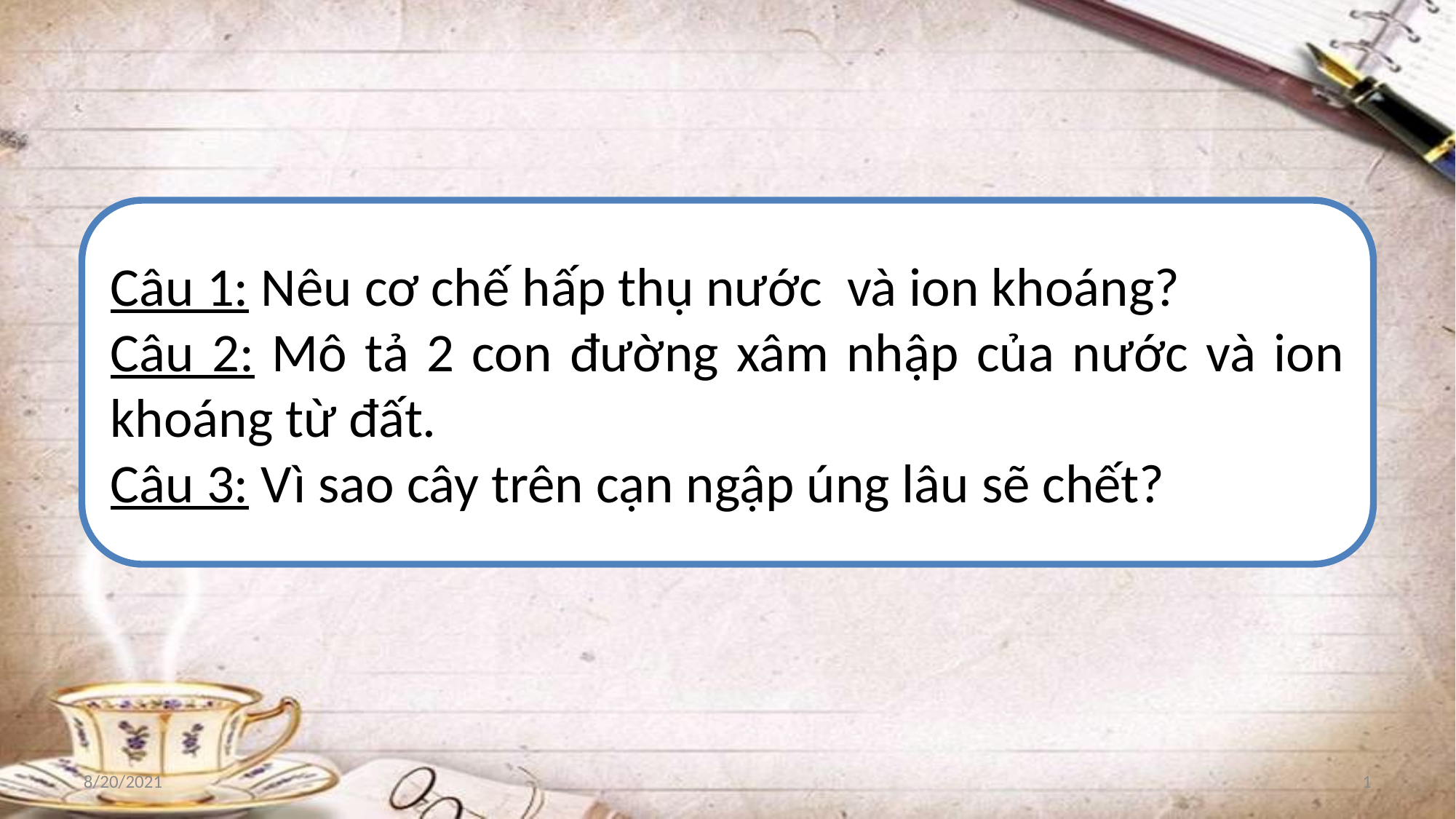

Câu 1: Nêu cơ chế hấp thụ nước  và ion khoáng?
Câu 2: Mô tả 2 con đường xâm nhập của nước và ion khoáng từ đất.
Câu 3: Vì sao cây trên cạn ngập úng lâu sẽ chết?
8/20/2021
1